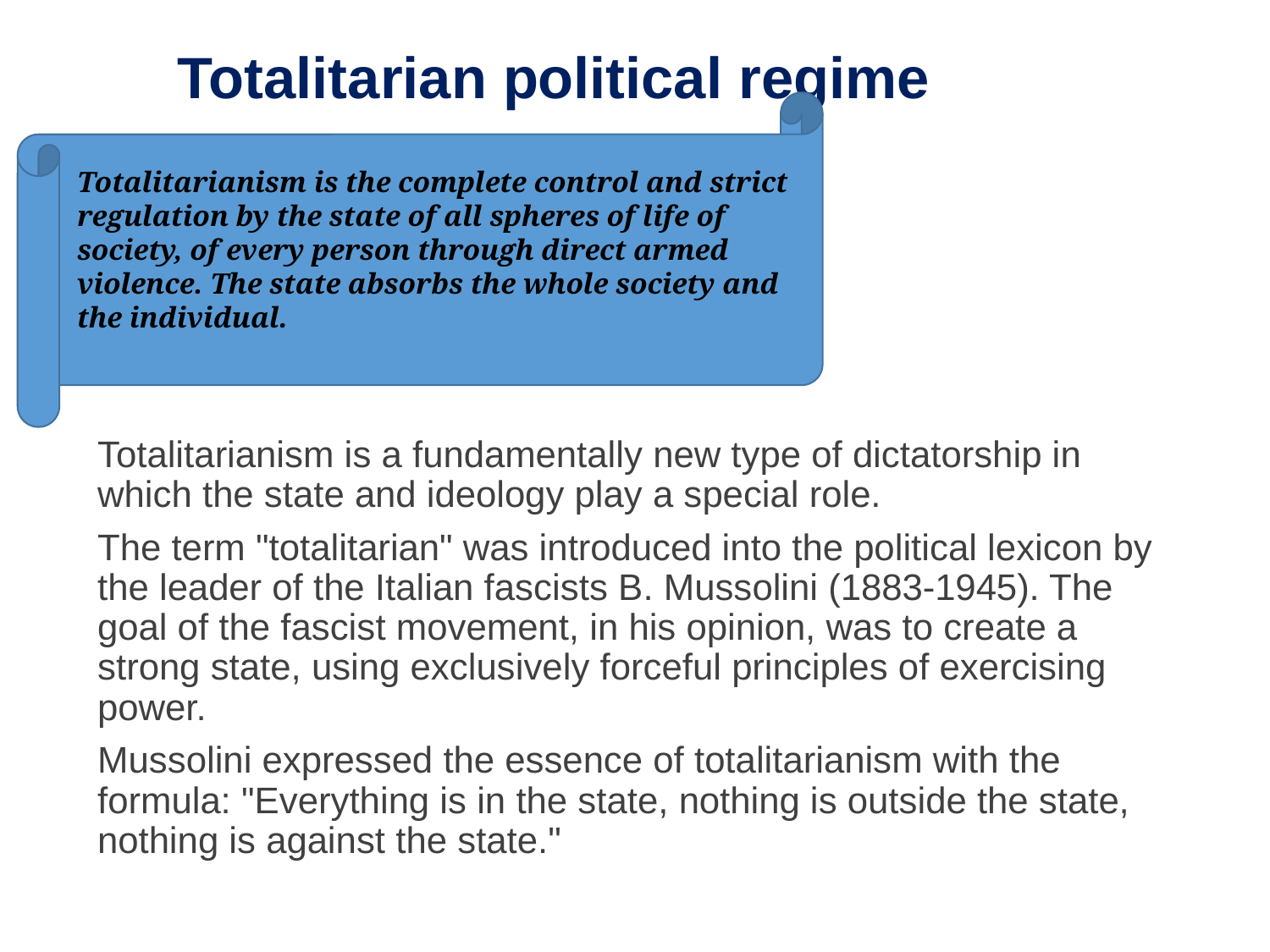

# Totalitarian political regime

Totalitarianism is the complete control and strict regulation by the state of all spheres of life of society, of every person through direct armed violence. The state absorbs the whole society and the individual.
Totalitarianism is a fundamentally new type of dictatorship in which the state and ideology play a special role.
The term "totalitarian" was introduced into the political lexicon by the leader of the Italian fascists B. Mussolini (1883-1945). The goal of the fascist movement, in his opinion, was to create a strong state, using exclusively forceful principles of exercising power.
Mussolini expressed the essence of totalitarianism with the formula: "Everything is in the state, nothing is outside the state, nothing is against the state."